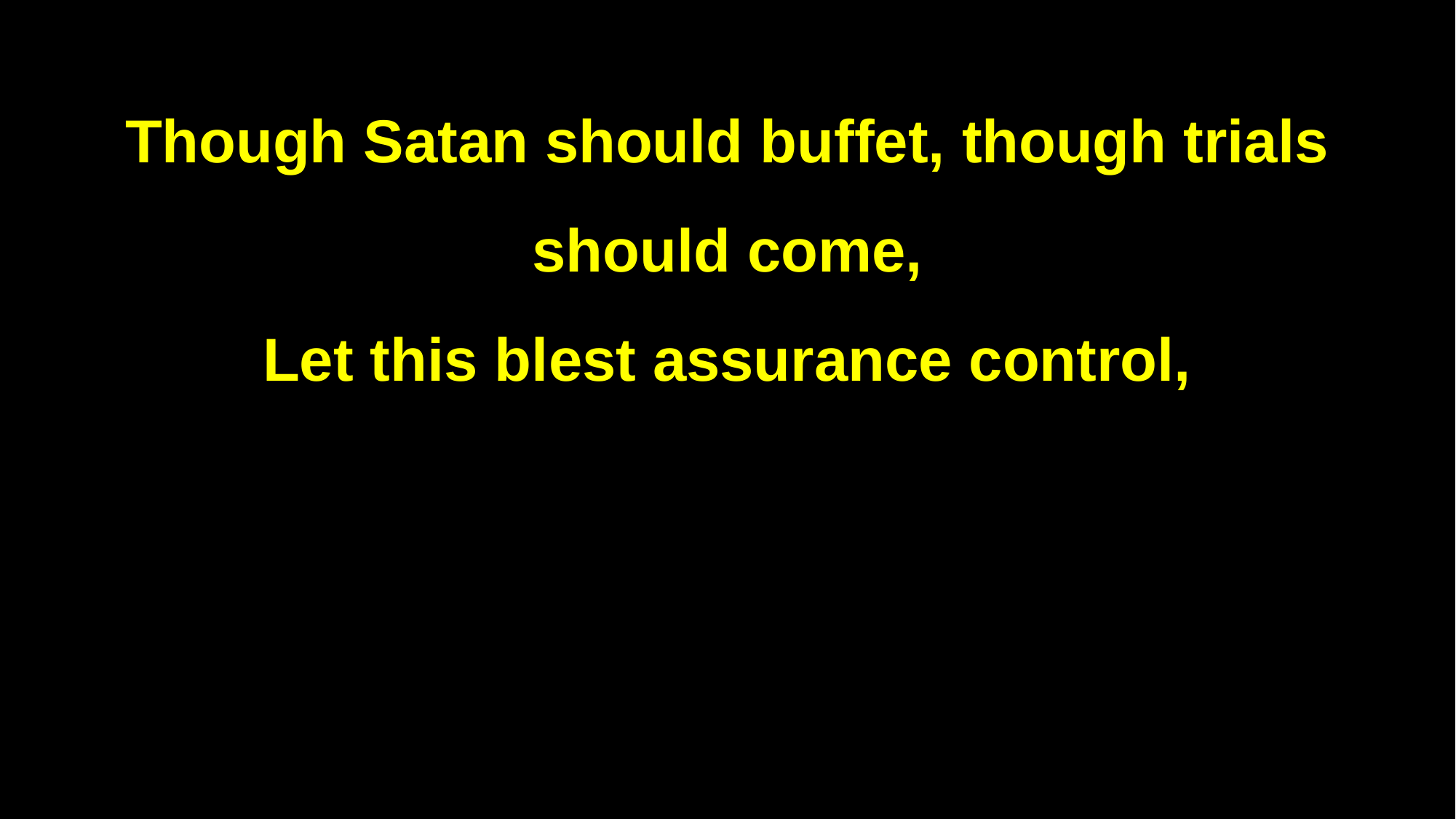

Though Satan should buffet, though trials should come,
Let this blest assurance control,